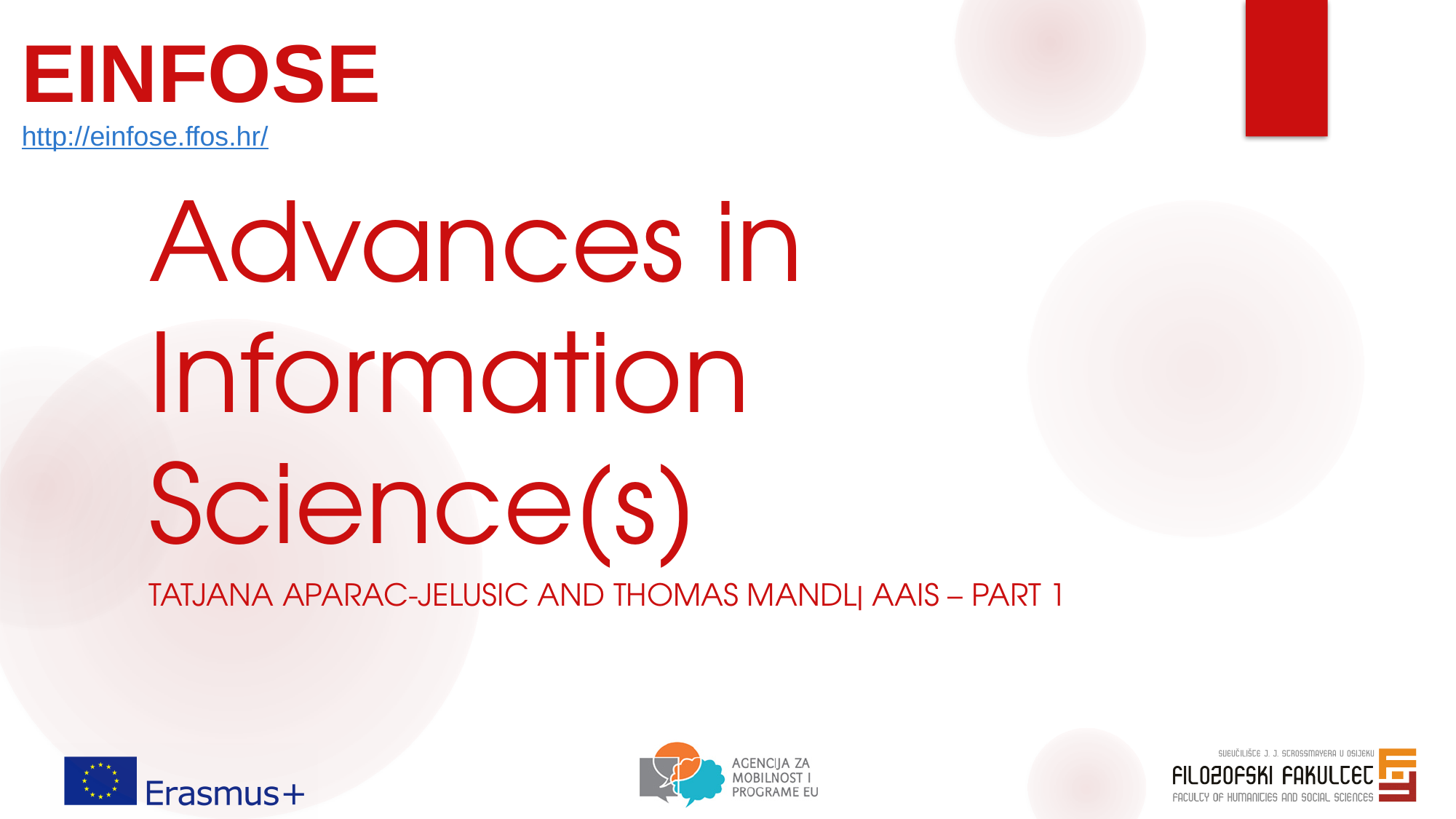

EINFOSE
http://einfose.ffos.hr/
# Advances in Information Science(s)
Tatjana Aparac-Jelusic and Thomas Mandl| AAIS – part 1